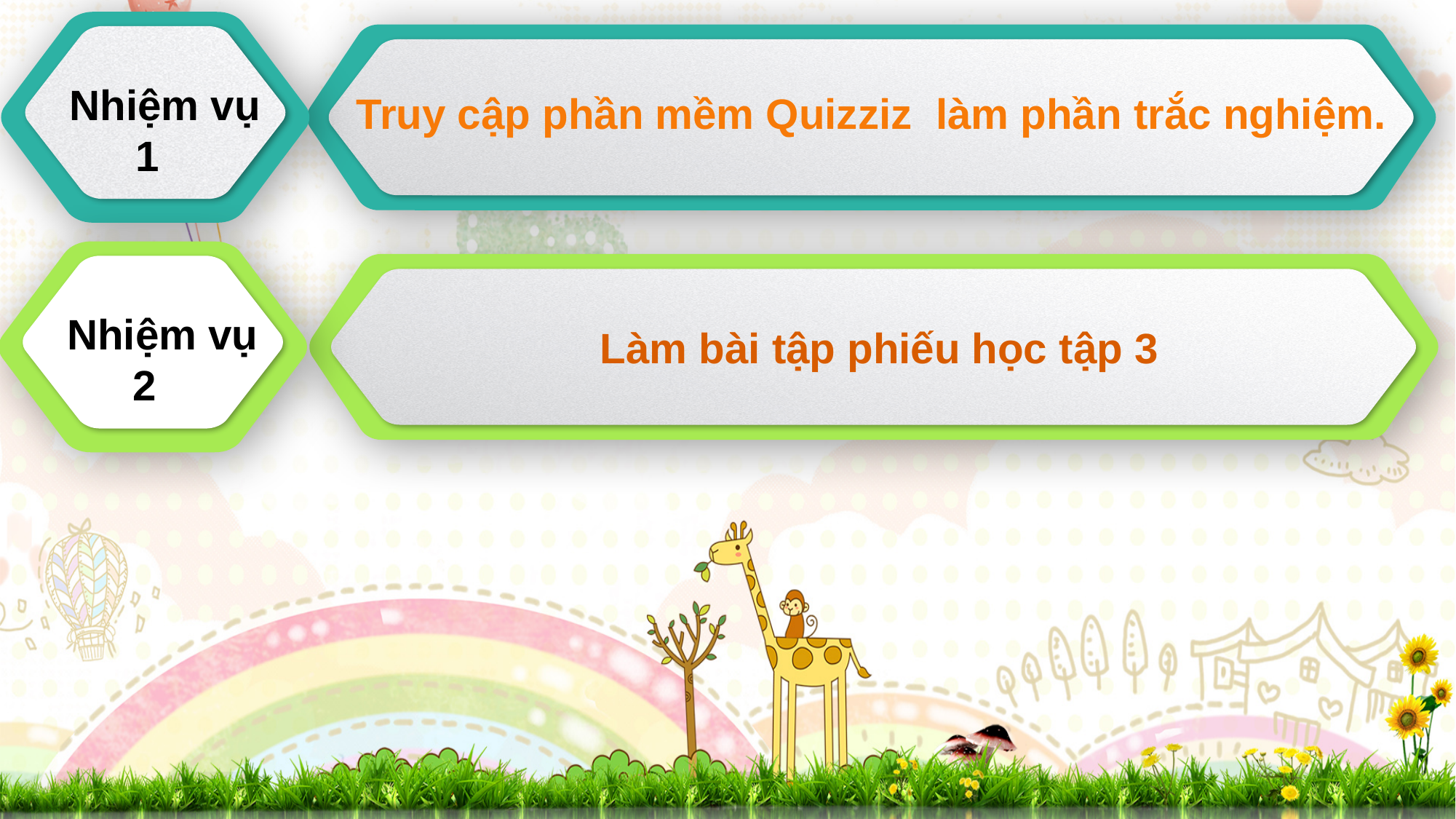

Nhiệm vụ 1

Truy cập phần mềm Quizziz  làm phần trắc nghiệm.

  Nhiệm vụ 2

 Làm bài tập phiếu học tập 3